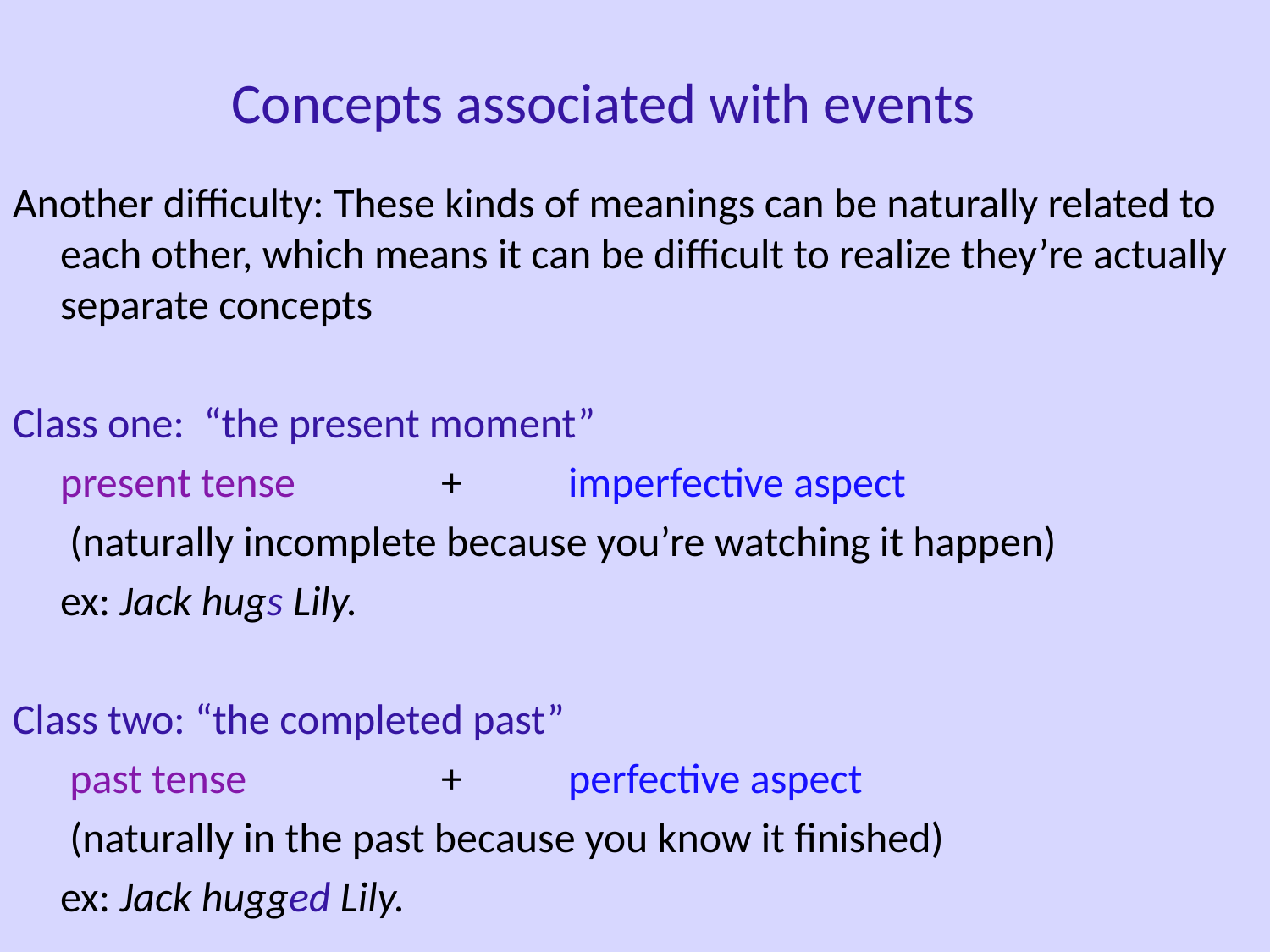

Concepts associated with events
Another difficulty: These kinds of meanings can be naturally related to each other, which means it can be difficult to realize they’re actually separate concepts

Class one:  “the present moment”
	present tense		+ 	imperfective aspect
	 (naturally incomplete because you’re watching it happen)
	ex: Jack hugs Lily.

Class two: “the completed past”
	 past tense		+ 	perfective aspect
	 (naturally in the past because you know it finished)
	ex: Jack hugged Lily.